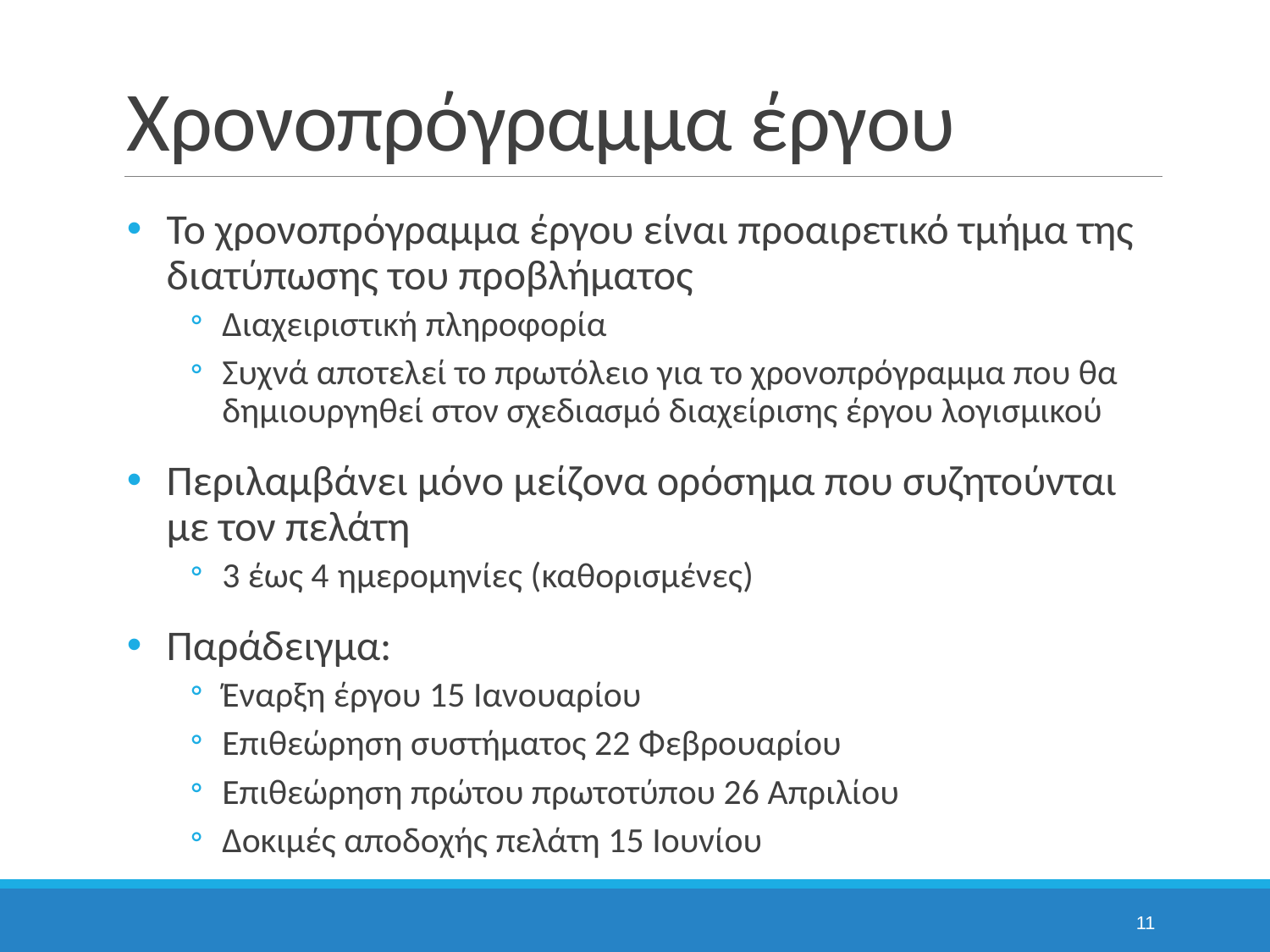

# Χρονοπρόγραμμα έργου
Το χρονοπρόγραμμα έργου είναι προαιρετικό τμήμα της διατύπωσης του προβλήματος
Διαχειριστική πληροφορία
Συχνά αποτελεί το πρωτόλειο για το χρονοπρόγραμμα που θα δημιουργηθεί στον σχεδιασμό διαχείρισης έργου λογισμικού
Περιλαμβάνει μόνο μείζονα ορόσημα που συζητούνται με τον πελάτη
3 έως 4 ημερομηνίες (καθορισμένες)
Παράδειγμα:
Έναρξη έργου 15 Ιανουαρίου
Επιθεώρηση συστήματος 22 Φεβρουαρίου
Επιθεώρηση πρώτου πρωτοτύπου 26 Απριλίου
Δοκιμές αποδοχής πελάτη 15 Ιουνίου
11